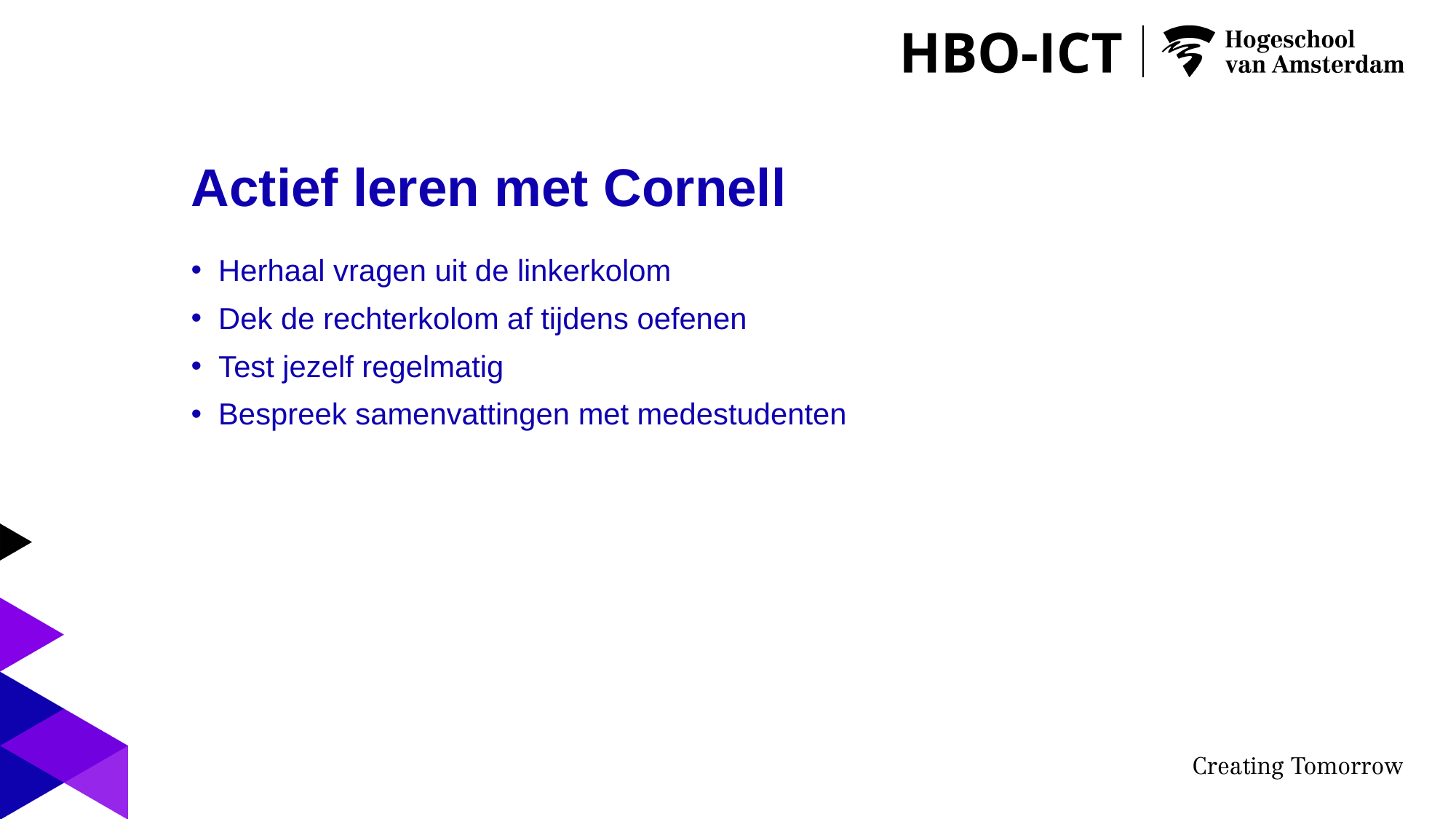

# Actief leren met Cornell
Herhaal vragen uit de linkerkolom
Dek de rechterkolom af tijdens oefenen
Test jezelf regelmatig
Bespreek samenvattingen met medestudenten